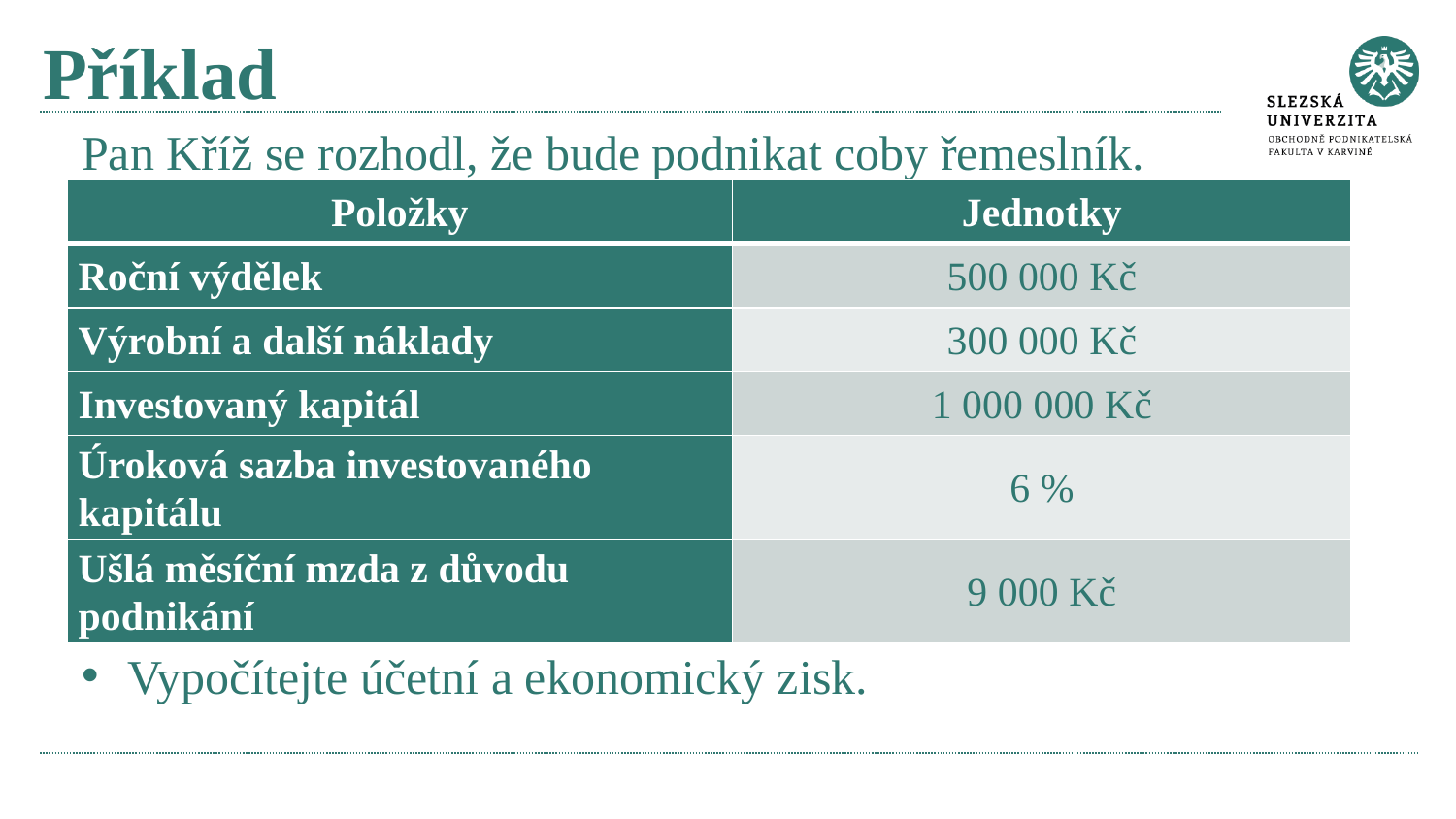

# Příklad
Pan Kříž se rozhodl, že bude podnikat coby řemeslník.

Vypočítejte účetní a ekonomický zisk.

| Položky | Jednotky |
| --- | --- |
| Roční výdělek | 500 000 Kč |
| Výrobní a další náklady | 300 000 Kč |
| Investovaný kapitál | 1 000 000 Kč |
| Úroková sazba investovaného kapitálu | 6 % |
| Ušlá měsíční mzda z důvodu podnikání | 9 000 Kč |